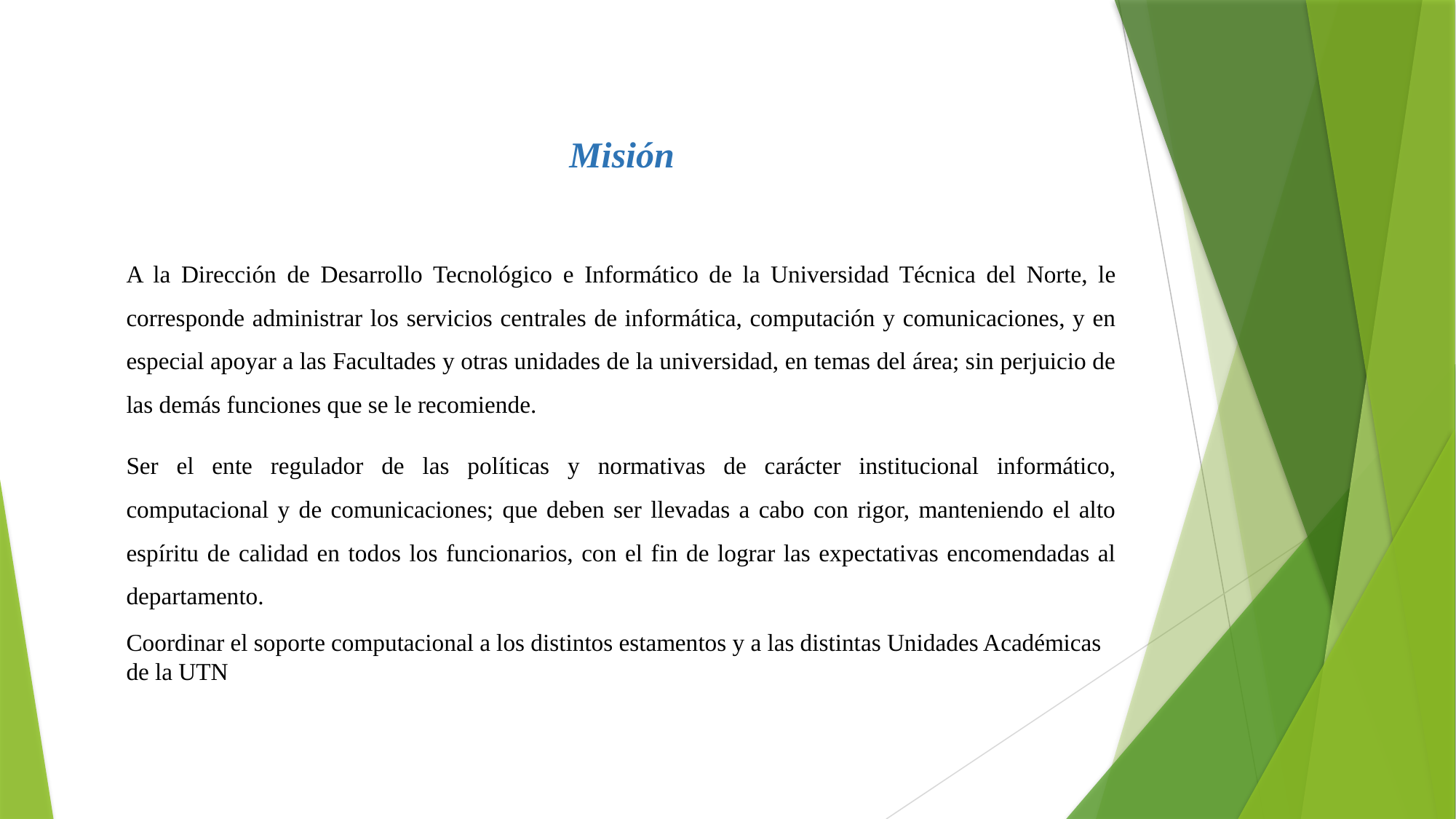

Misión

A la Dirección de Desarrollo Tecnológico e Informático de la Universidad Técnica del Norte, le corresponde administrar los servicios centrales de informática, computación y comunicaciones, y en especial apoyar a las Facultades y otras unidades de la universidad, en temas del área; sin perjuicio de las demás funciones que se le recomiende.
Ser el ente regulador de las políticas y normativas de carácter institucional informático, computacional y de comunicaciones; que deben ser llevadas a cabo con rigor, manteniendo el alto espíritu de calidad en todos los funcionarios, con el fin de lograr las expectativas encomendadas al departamento.
Coordinar el soporte computacional a los distintos estamentos y a las distintas Unidades Académicas de la UTN